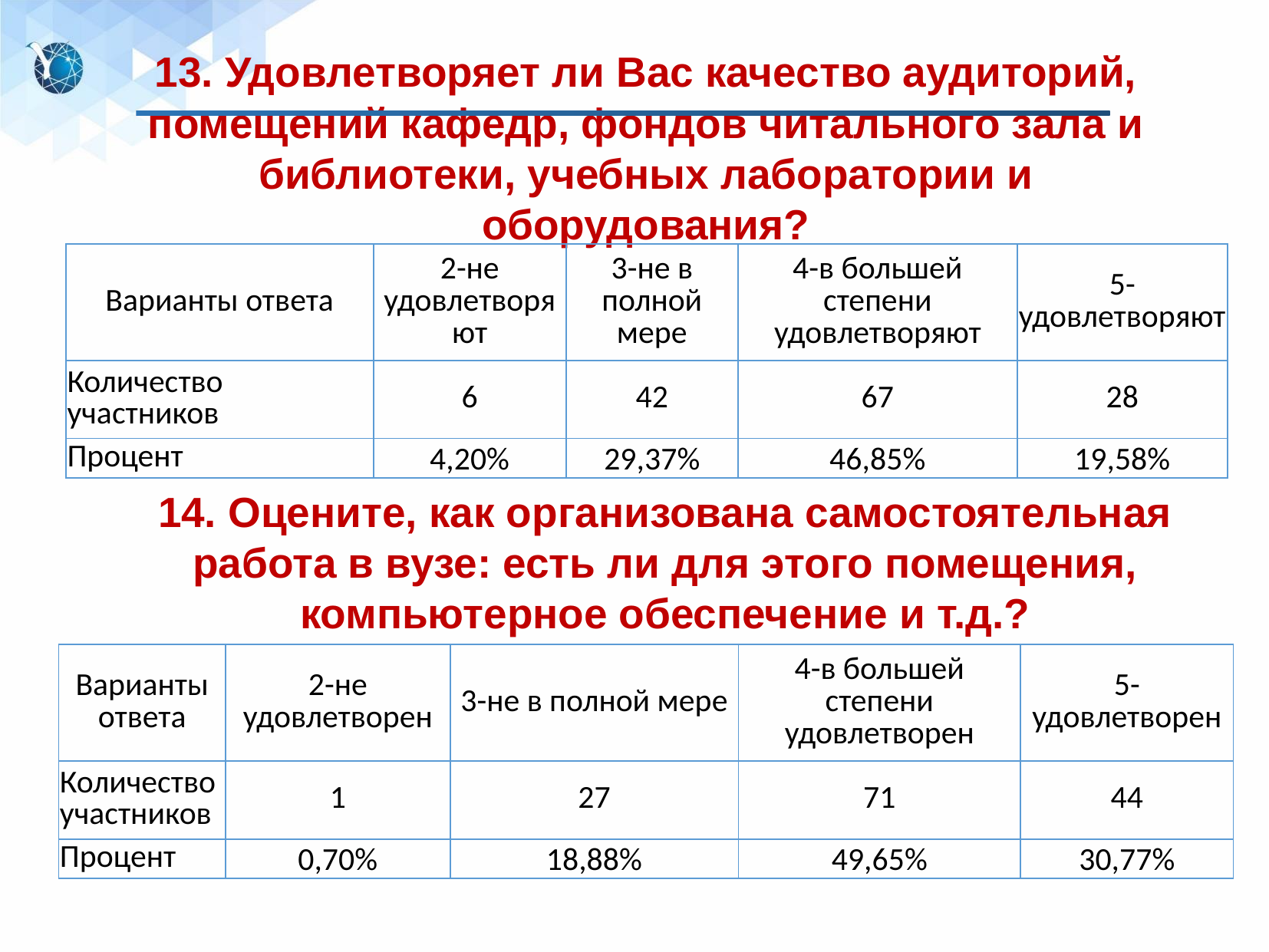

13. Удовлетворяет ли Вас качество аудиторий, помещений кафедр, фондов читального зала и библиотеки, учебных лаборатории и оборудования?

| Варианты ответа | 2-не удовлетворяют | 3-не в полной мере | 4-в большей степени удовлетворяют | 5-удовлетворяют |
| --- | --- | --- | --- | --- |
| Количество участников | 6 | 42 | 67 | 28 |
| Процент | 4,20% | 29,37% | 46,85% | 19,58% |
14. Оцените, как организована самостоятельная работа в вузе: есть ли для этого помещения, компьютерное обеспечение и т.д.?
| Варианты ответа | 2-не удовлетворен | 3-не в полной мере | 4-в большей степени удовлетворен | 5-удовлетворен |
| --- | --- | --- | --- | --- |
| Количество участников | 1 | 27 | 71 | 44 |
| Процент | 0,70% | 18,88% | 49,65% | 30,77% |